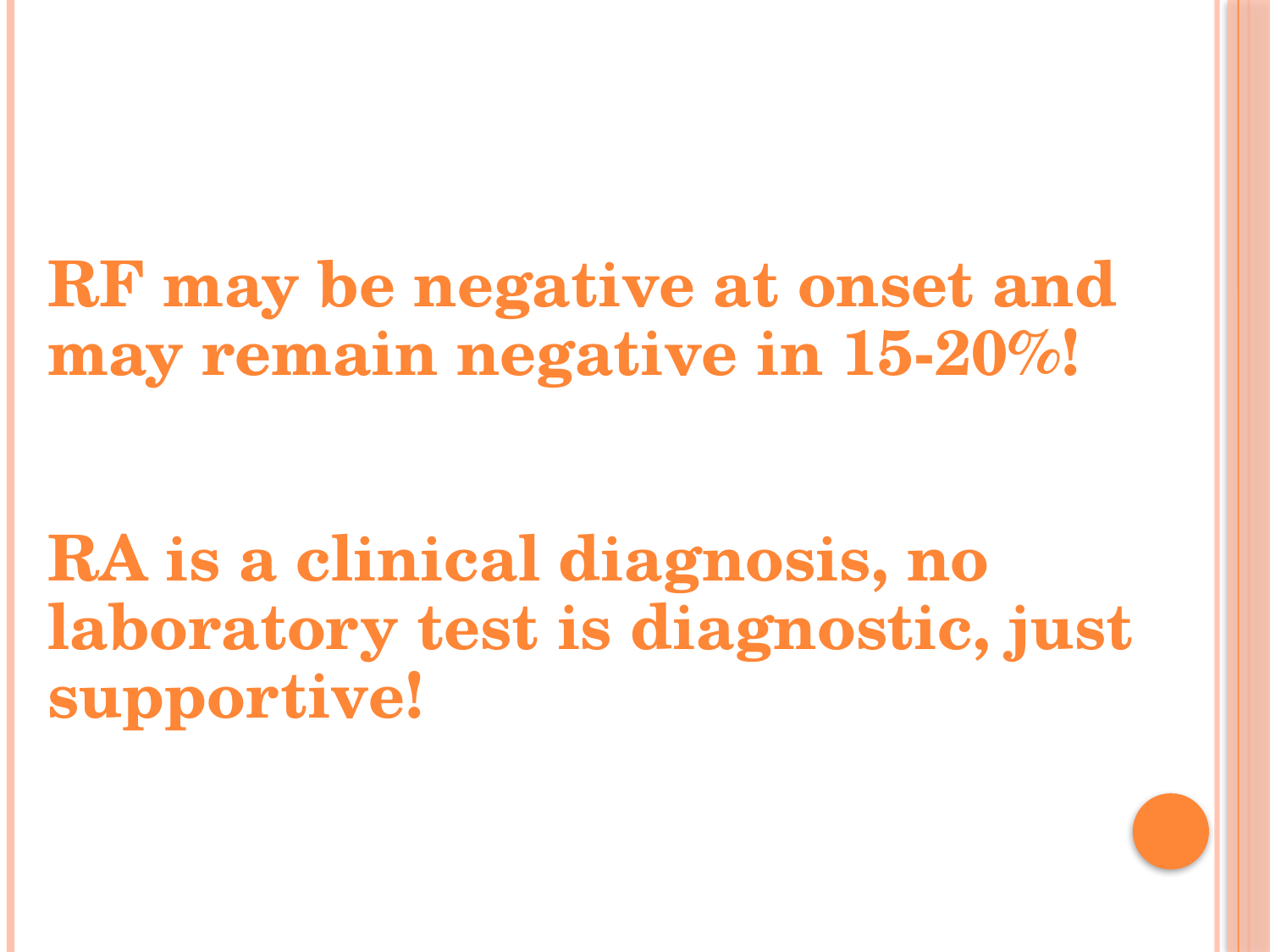

RF may be negative at onset and may remain negative in 15-20%!

RA is a clinical diagnosis, no laboratory test is diagnostic, just supportive!